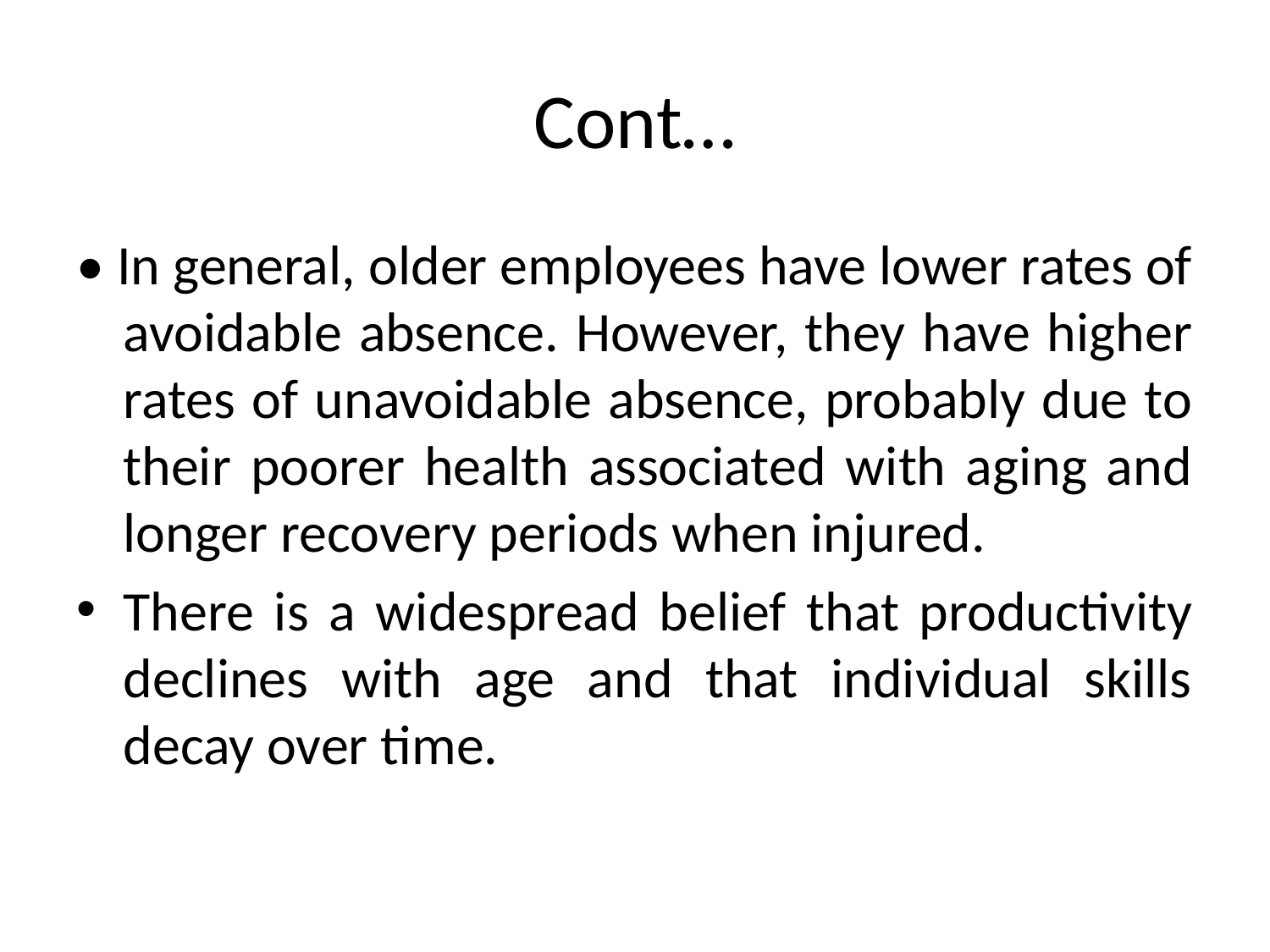

# Cont…
• In general, older employees have lower rates of avoidable absence. However, they have higher rates of unavoidable absence, probably due to their poorer health associated with aging and longer recovery periods when injured.
There is a widespread belief that productivity declines with age and that individual skills decay over time.